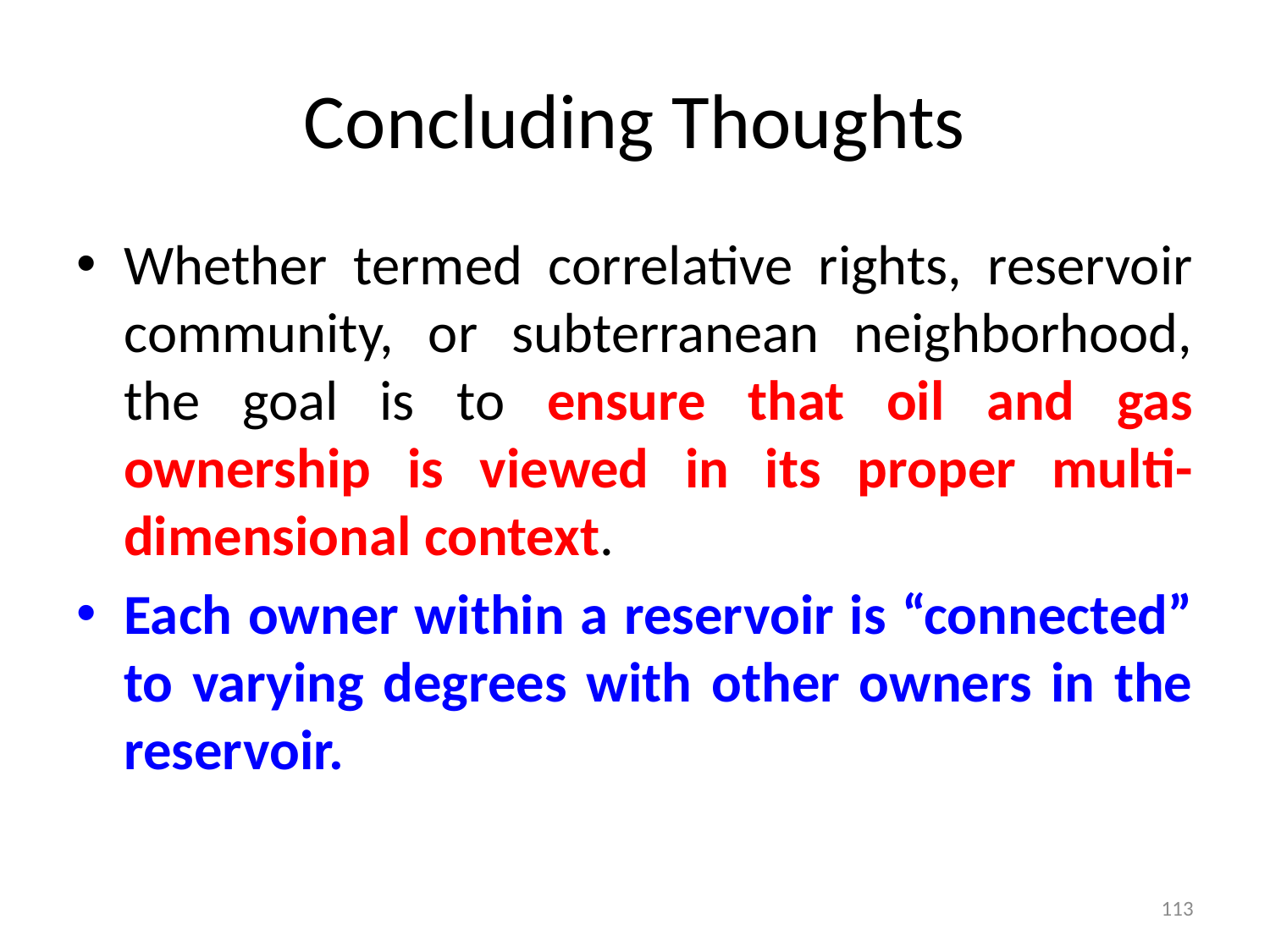

# Concluding Thoughts
Whether termed correlative rights, reservoir community, or subterranean neighborhood, the goal is to ensure that oil and gas ownership is viewed in its proper multi-dimensional context.
Each owner within a reservoir is “connected” to varying degrees with other owners in the reservoir.
113